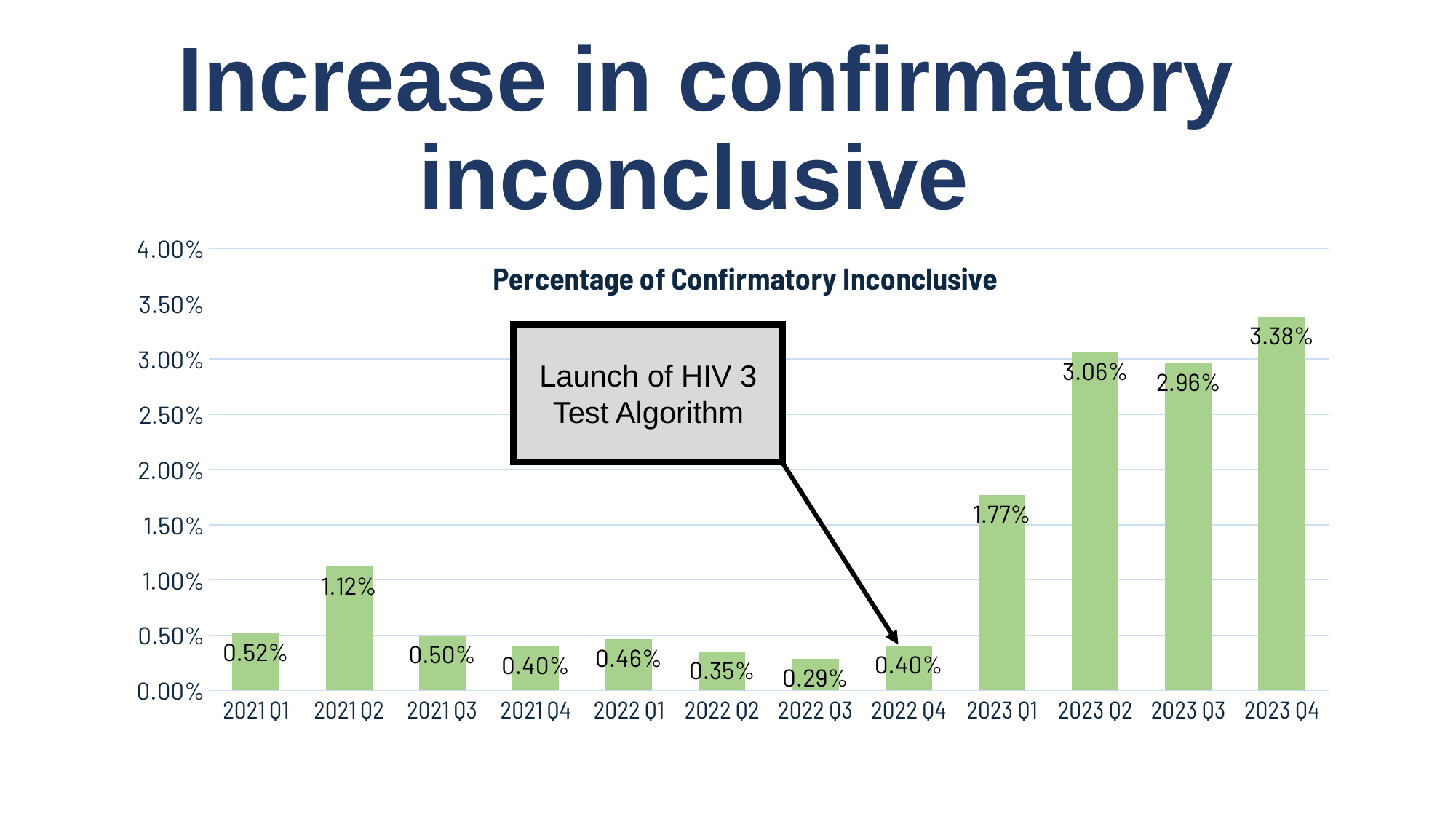

# Increase in confirmatory inconclusive

### Chart: Percentage of Confirmatory Inconclusive

| Category | Percentage of Confimatory Inconclusive  |
|---|---|
|  2021 Q1  | 0.0051896921975662135 |
|  2021 Q2  | 0.011211474740138895 |
|  2021 Q3  | 0.00499200310182717 |
|  2021 Q4  | 0.004020599927719552 |
|  2022 Q1  | 0.00462689952370152 |
|  2022 Q2  | 0.0035025429421360714 |
|  2022 Q3  | 0.002883393607662985 |
|  2022 Q4  | 0.004034144059869037 |
|  2023 Q1  | 0.017712922173274595 |
|  2023 Q2  | 0.03064935064935065 |
|  2023 Q3  | 0.029644895370957516 |
|  2023 Q4  | 0.033837293016558675 |
Launch of HIV 3 Test Algorithm